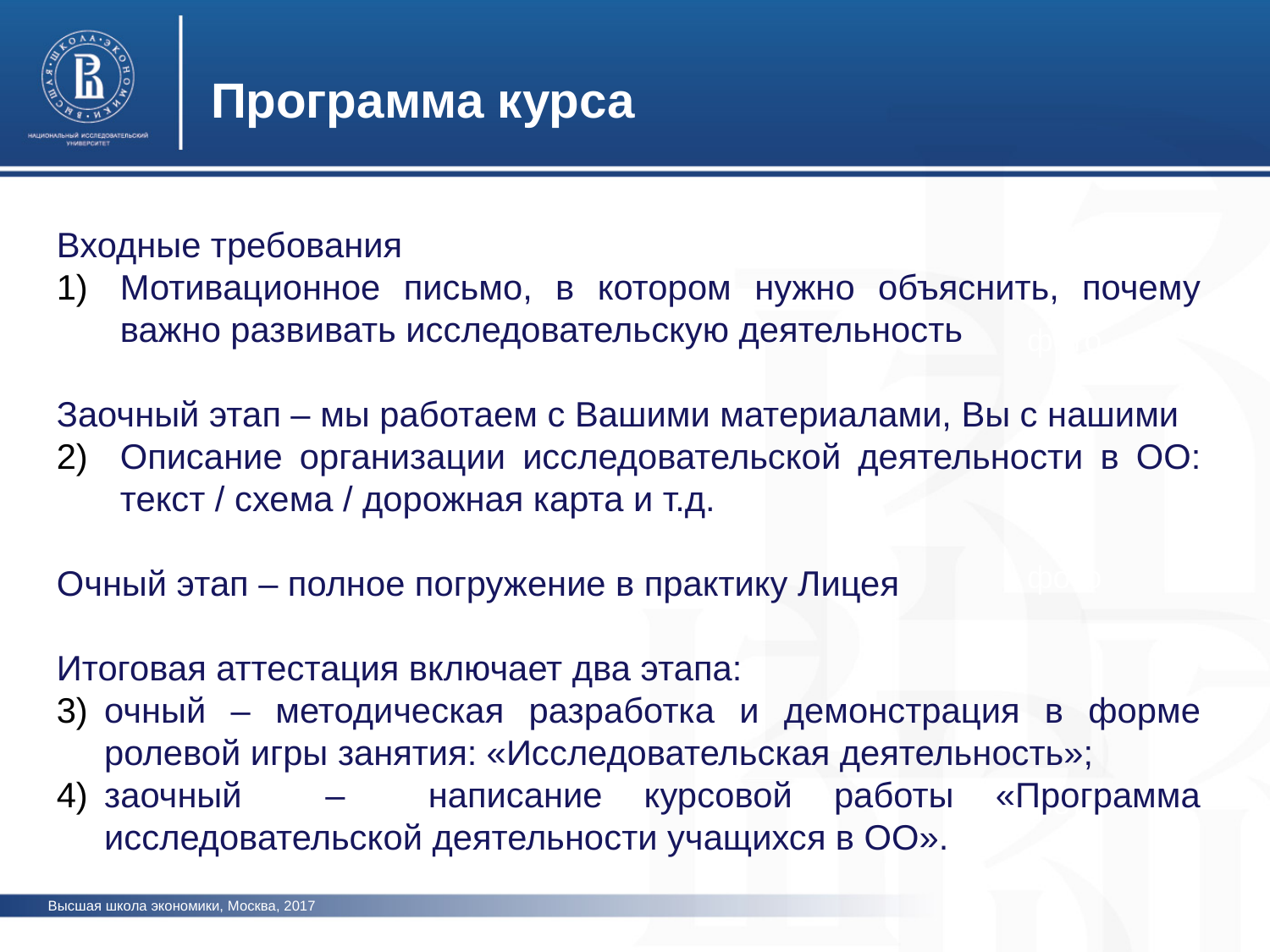

Программа курса
Входные требования
Мотивационное письмо, в котором нужно объяснить, почему важно развивать исследовательскую деятельность

Заочный этап – мы работаем с Вашими материалами, Вы с нашими
Описание организации исследовательской деятельности в ОО: текст / схема / дорожная карта и т.д.

Очный этап – полное погружение в практику Лицея

Итоговая аттестация включает два этапа:
очный – методическая разработка и демонстрация в форме ролевой игры занятия: «Исследовательская деятельность»;
заочный  –  написание курсовой работы «Программа исследовательской деятельности учащихся в ОО».

фото
фото
фото
Высшая школа экономики, Москва, 2017